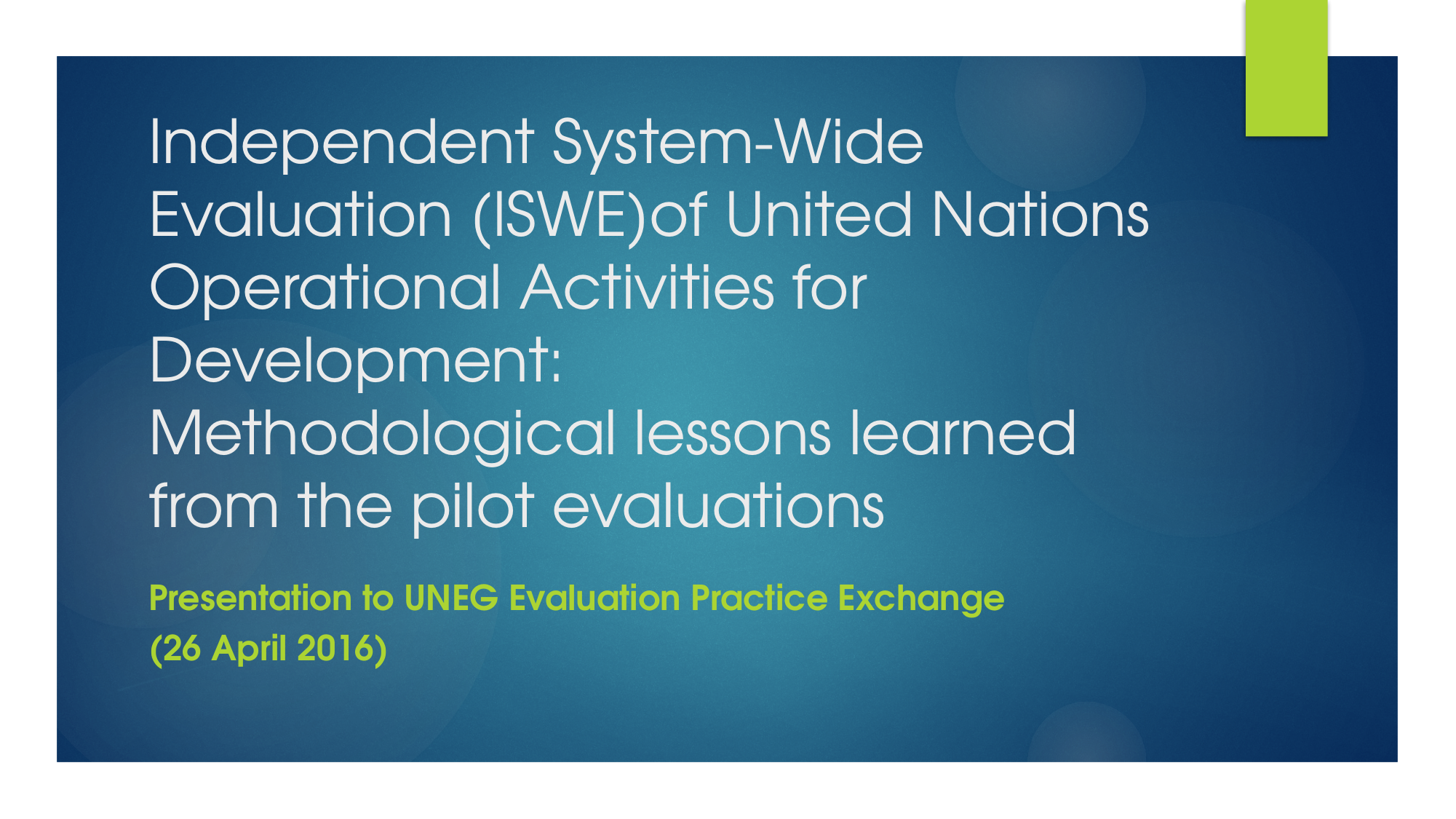

# Independent System-Wide Evaluation (ISWE)of United Nations Operational Activities for Development: Methodological lessons learned from the pilot evaluations

Presentation to UNEG Evaluation Practice Exchange
(26 April 2016)